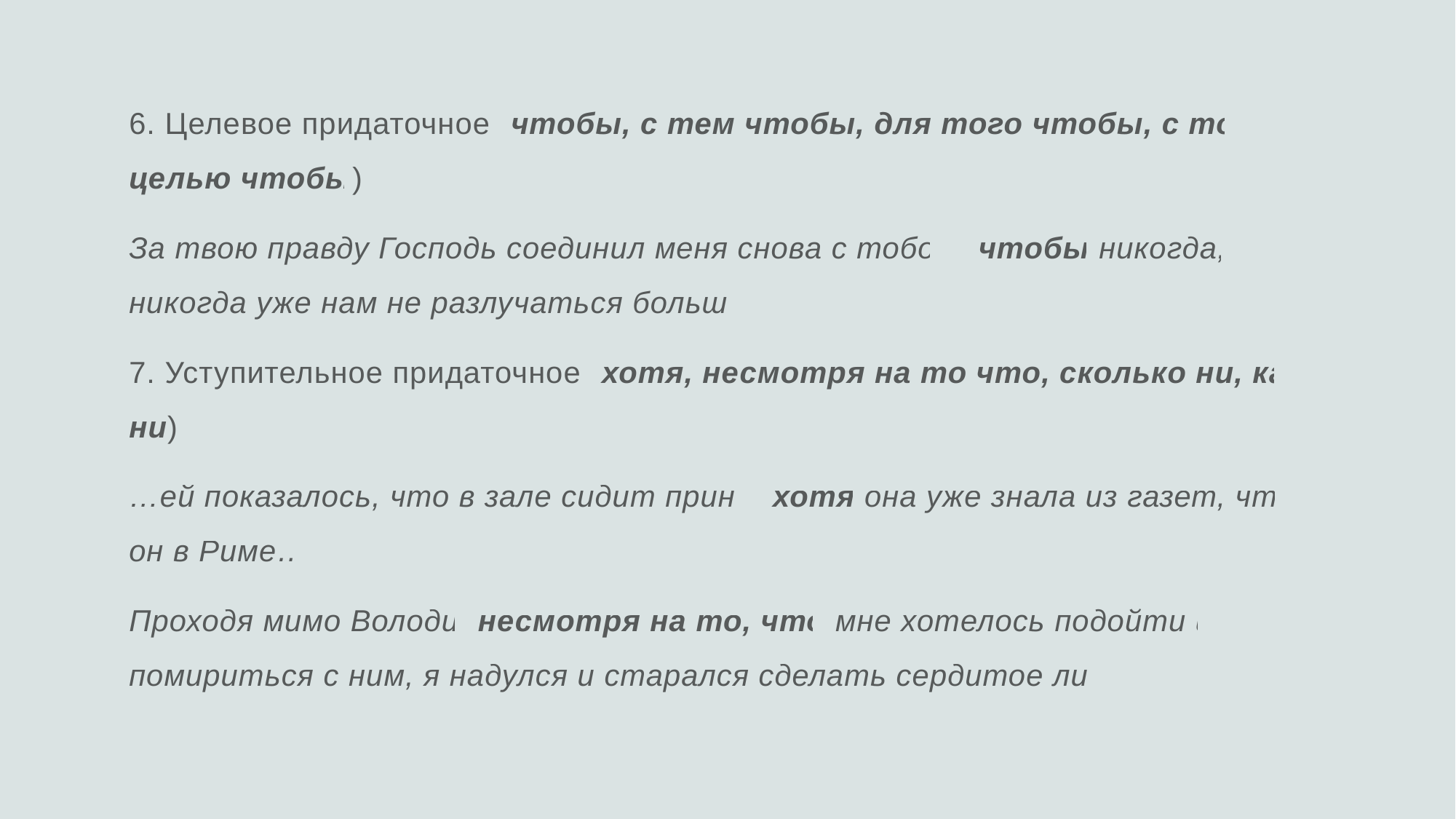

6. Целевое придаточное (чтобы, с тем чтобы, для того чтобы, с той целью чтобы)
За твою правду Господь соединил меня снова с тобою, чтобы никогда, никогда уже нам не разлучаться больше.
7. Уступительное придаточное (хотя, несмотря на то что, сколько ни, как ни)
…ей показалось, что в зале сидит принц, хотя она уже знала из газет, что он в Риме…
Проходя мимо Володи, несмотря на то, что мне хотелось подойти и помириться с ним, я надулся и старался сделать сердитое лицо.